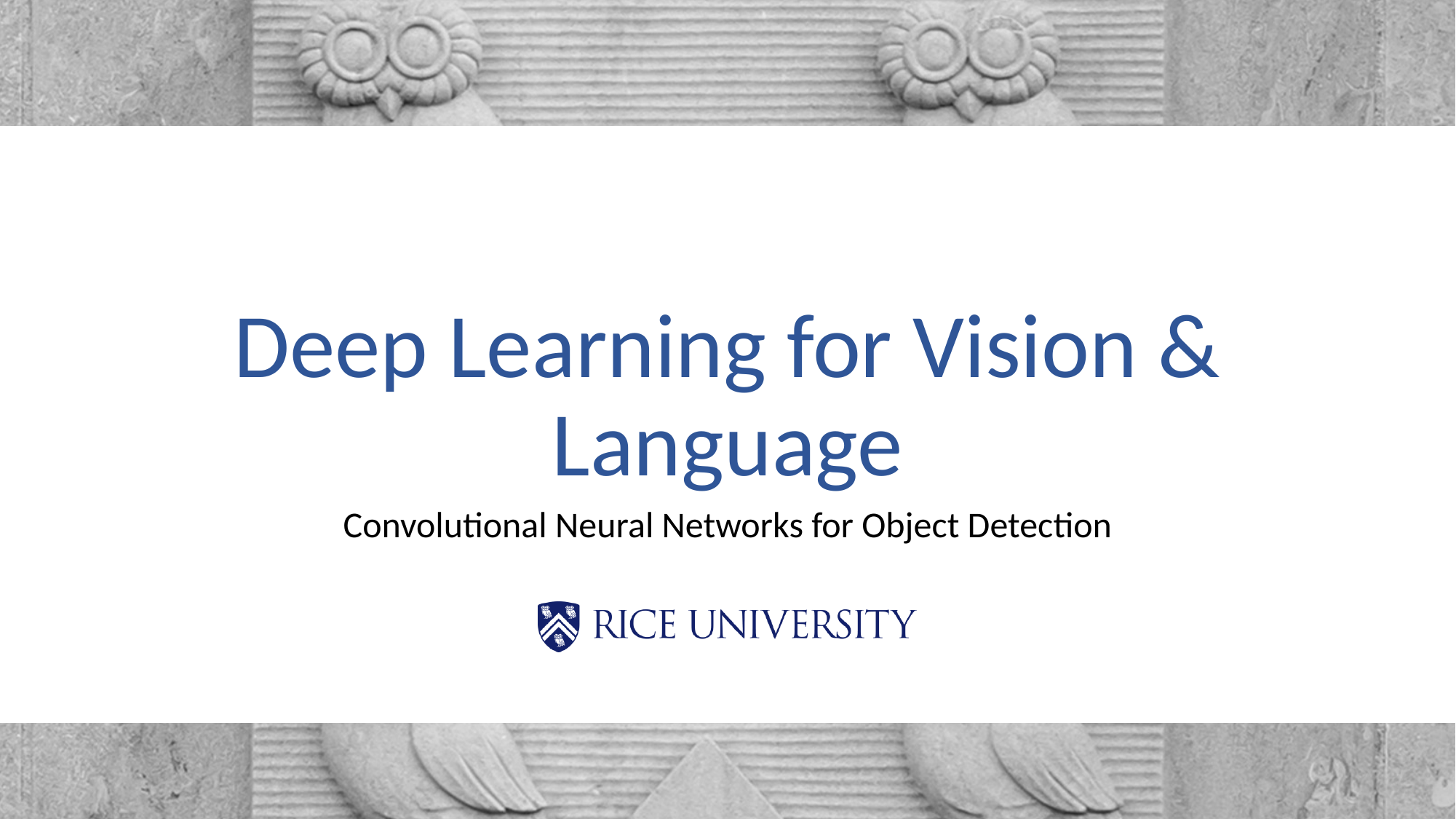

# Deep Learning for Vision & Language
Convolutional Neural Networks for Object Detection